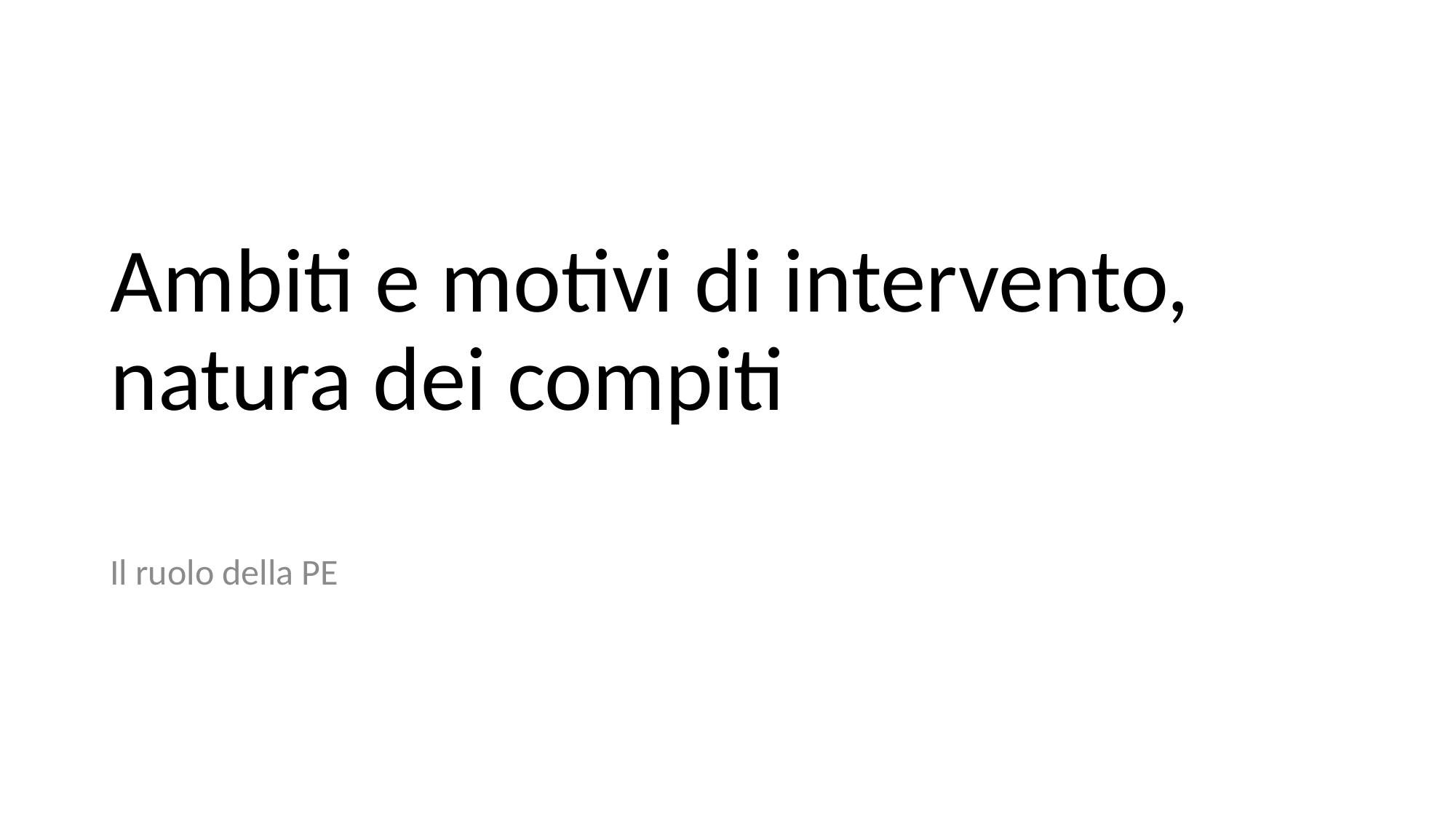

# Ambiti e motivi di intervento, natura dei compiti
Il ruolo della PE